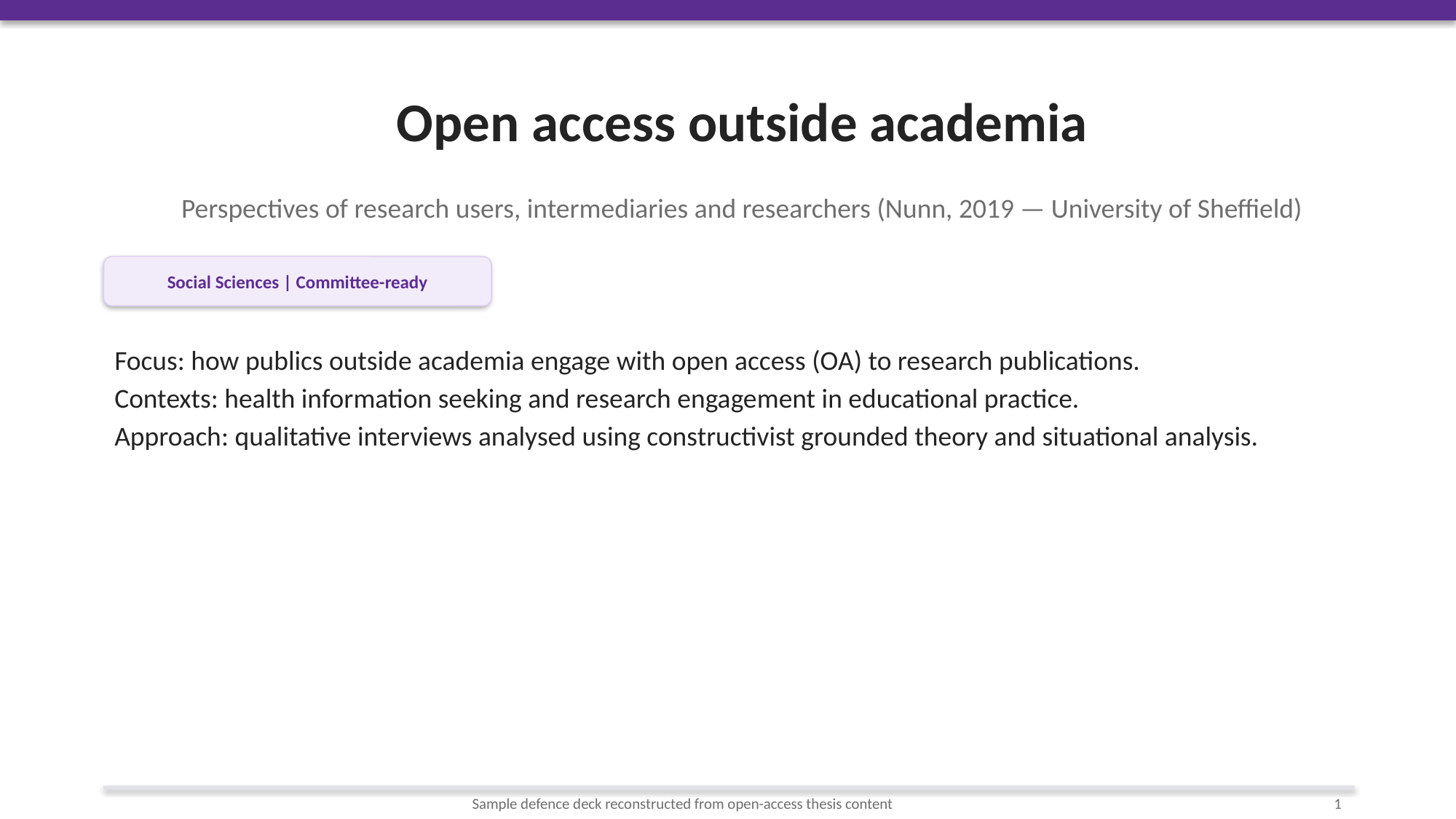

Open access outside academia
Perspectives of research users, intermediaries and researchers (Nunn, 2019 — University of Sheffield)
Social Sciences | Committee-ready
Focus: how publics outside academia engage with open access (OA) to research publications.
Contexts: health information seeking and research engagement in educational practice.
Approach: qualitative interviews analysed using constructivist grounded theory and situational analysis.

Sample defence deck reconstructed from open-access thesis content
1